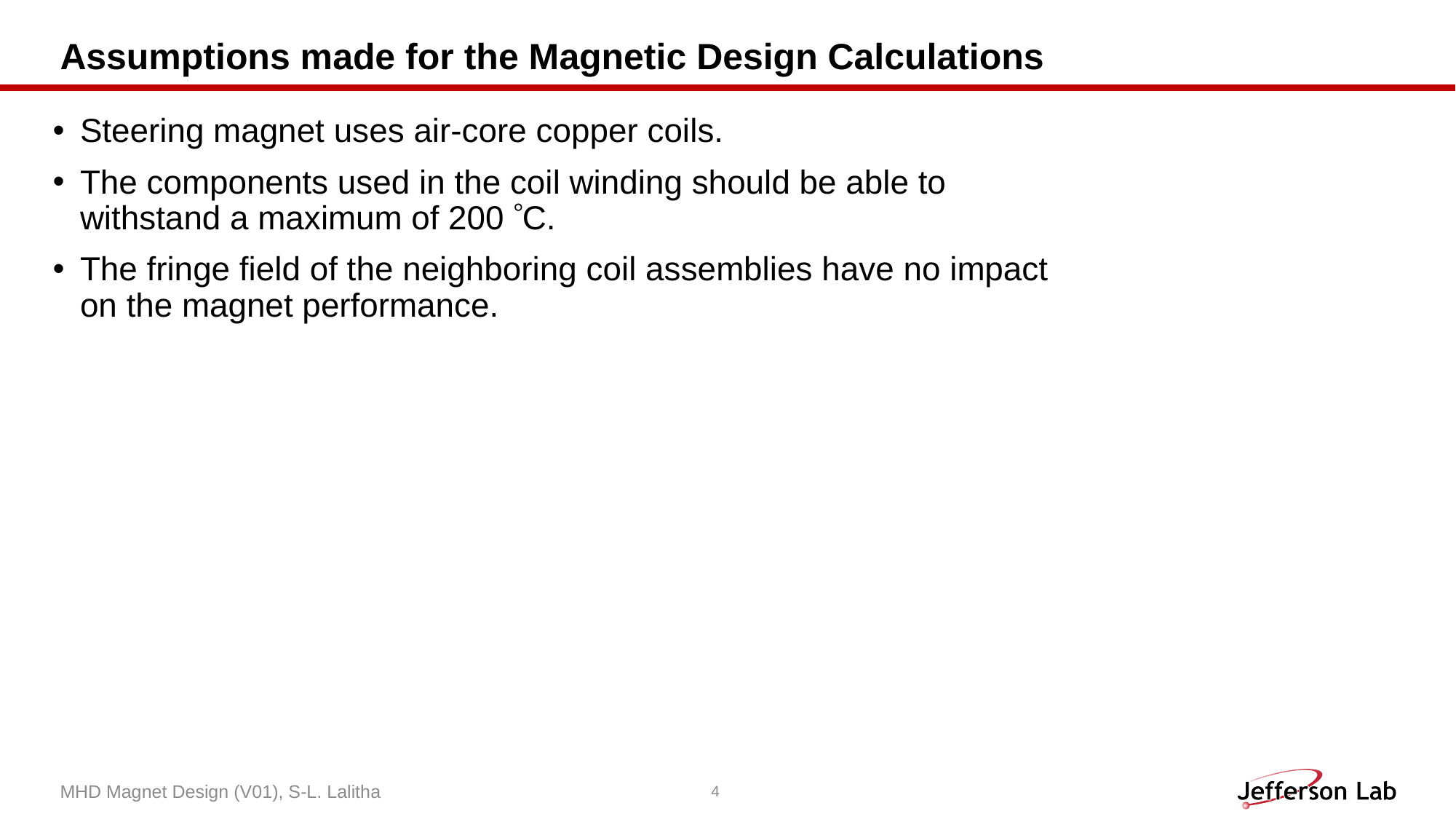

# Assumptions made for the Magnetic Design Calculations
Steering magnet uses air-core copper coils.
The components used in the coil winding should be able to withstand a maximum of 200 °C.
The fringe field of the neighboring coil assemblies have no impact on the magnet performance.

MHD Magnet Design (V01), S-L. Lalitha
4